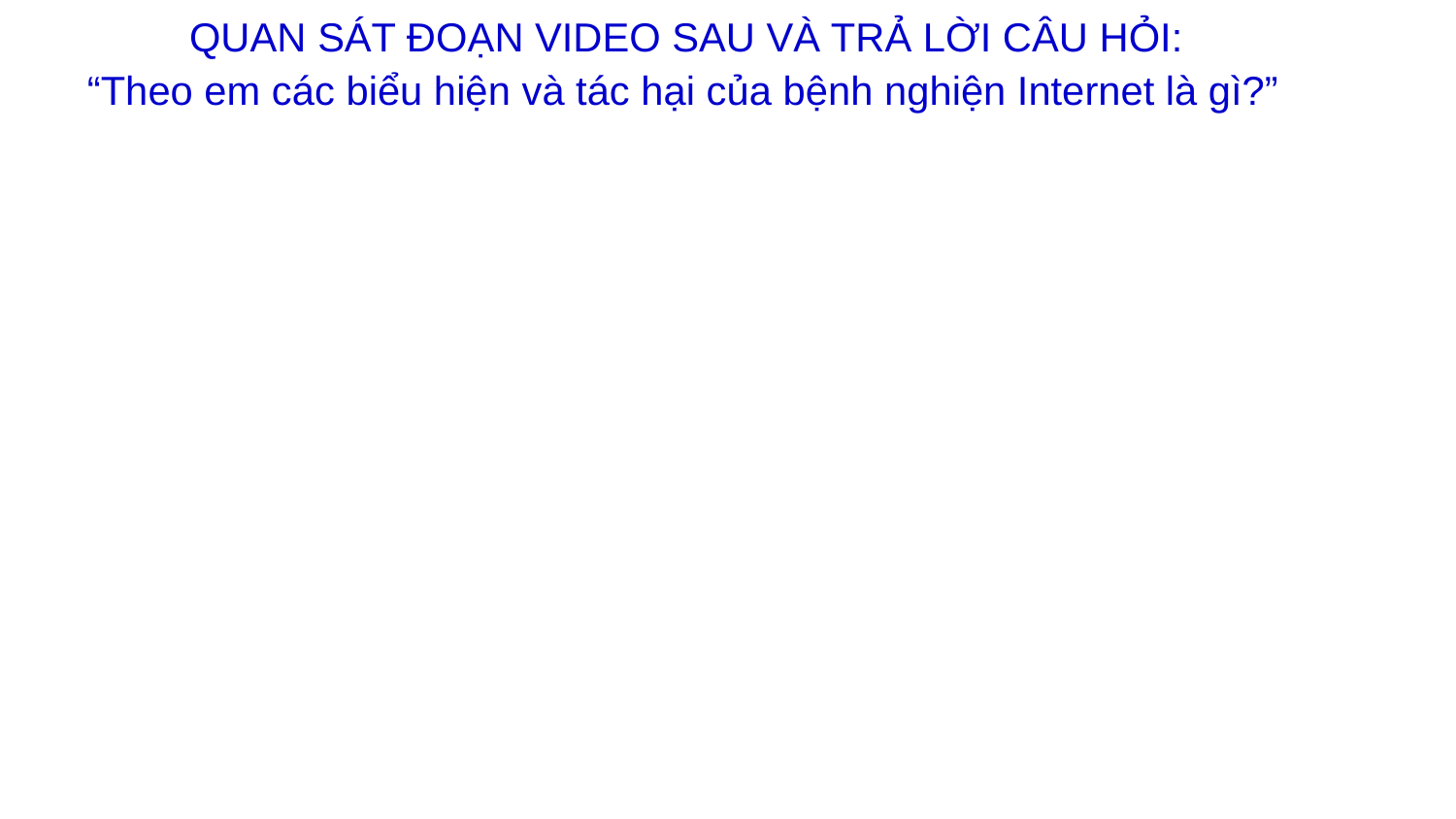

QUAN SÁT ĐOẠN VIDEO SAU VÀ TRẢ LỜI CÂU HỎI:
“Theo em các biểu hiện và tác hại của bệnh nghiện Internet là gì?”